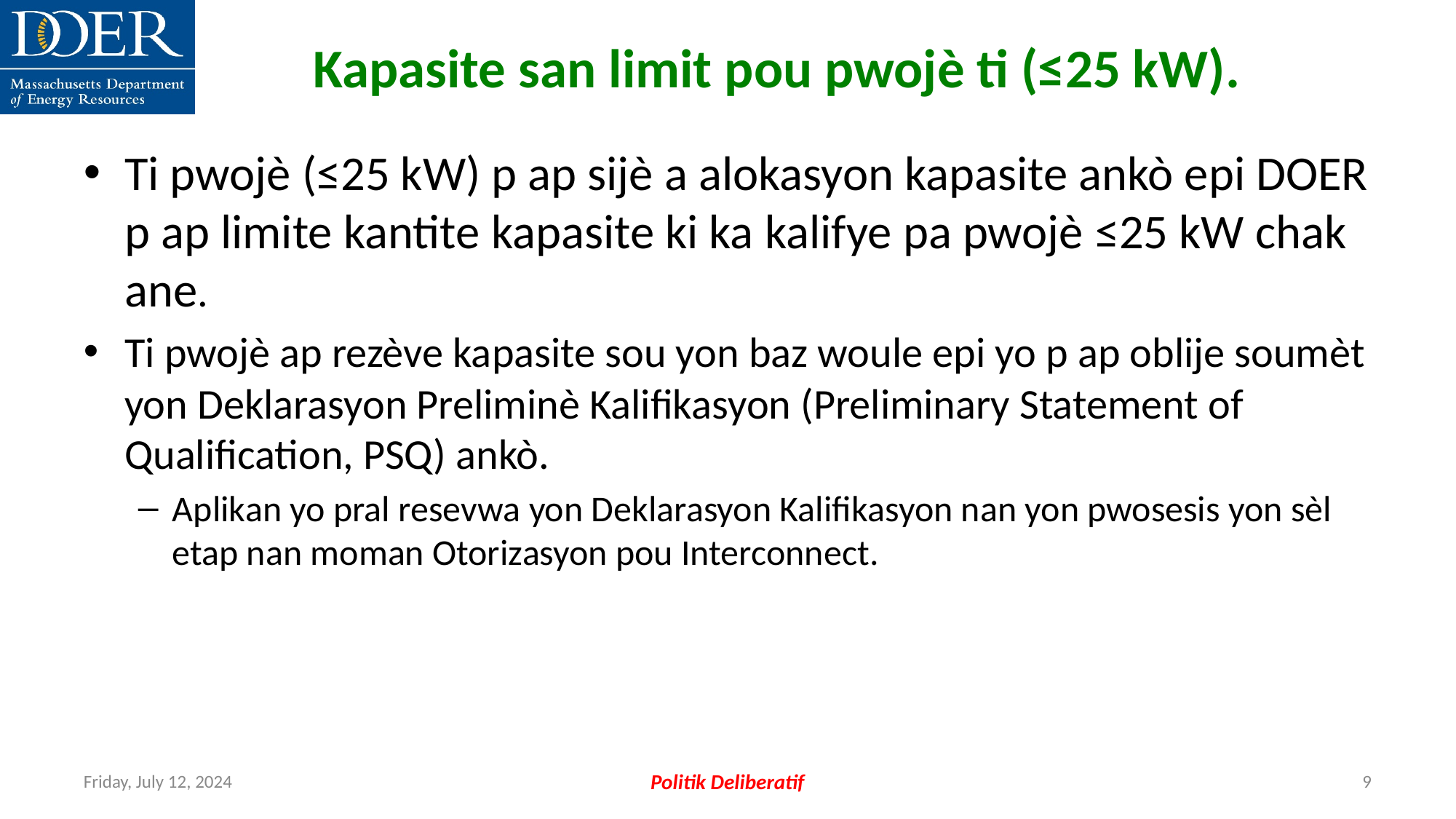

Kapasite san limit pou pwojè ti (≤25 kW).
Ti pwojè (≤25 kW) p ap sijè a alokasyon kapasite ankò epi DOER p ap limite kantite kapasite ki ka kalifye pa pwojè ≤25 kW chak ane.
Ti pwojè ap rezève kapasite sou yon baz woule epi yo p ap oblije soumèt yon Deklarasyon Preliminè Kalifikasyon (Preliminary Statement of Qualification, PSQ) ankò.
Aplikan yo pral resevwa yon Deklarasyon Kalifikasyon nan yon pwosesis yon sèl etap nan moman Otorizasyon pou Interconnect.
Friday, July 12, 2024
Politik Deliberatif
9